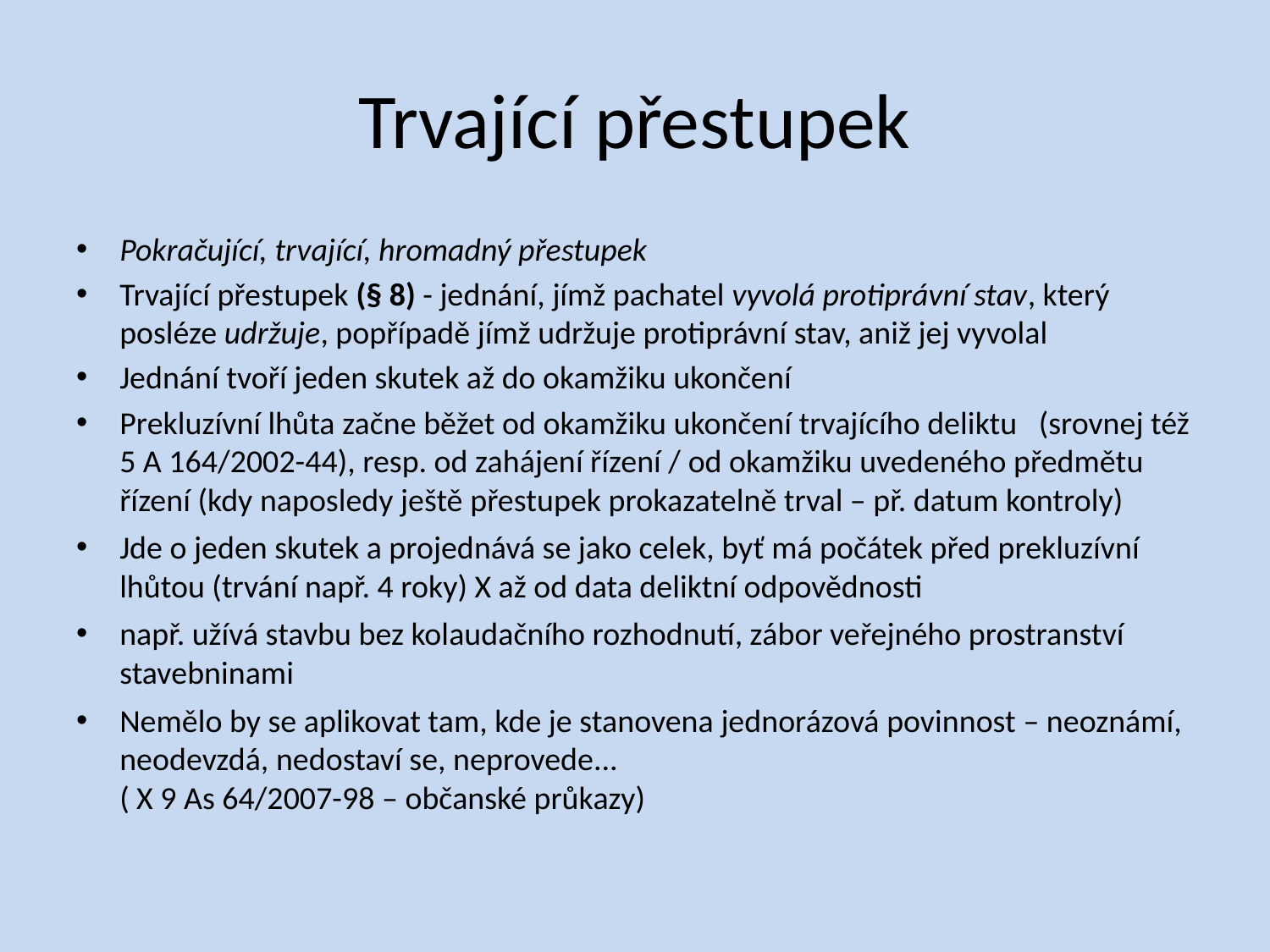

# Trvající přestupek
Pokračující, trvající, hromadný přestupek
Trvající přestupek (§ 8) - jednání, jímž pachatel vyvolá protiprávní stav, který posléze udržuje, popřípadě jímž udržuje protiprávní stav, aniž jej vyvolal
Jednání tvoří jeden skutek až do okamžiku ukončení
Prekluzívní lhůta začne běžet od okamžiku ukončení trvajícího deliktu   (srovnej též 5 A 164/2002-44), resp. od zahájení řízení / od okamžiku uvedeného předmětu řízení (kdy naposledy ještě přestupek prokazatelně trval – př. datum kontroly)
Jde o jeden skutek a projednává se jako celek, byť má počátek před prekluzívní lhůtou (trvání např. 4 roky) X až od data deliktní odpovědnosti
např. užívá stavbu bez kolaudačního rozhodnutí, zábor veřejného prostranství stavebninami
Nemělo by se aplikovat tam, kde je stanovena jednorázová povinnost – neoznámí, neodevzdá, nedostaví se, neprovede...
( X 9 As 64/2007-98 – občanské průkazy)